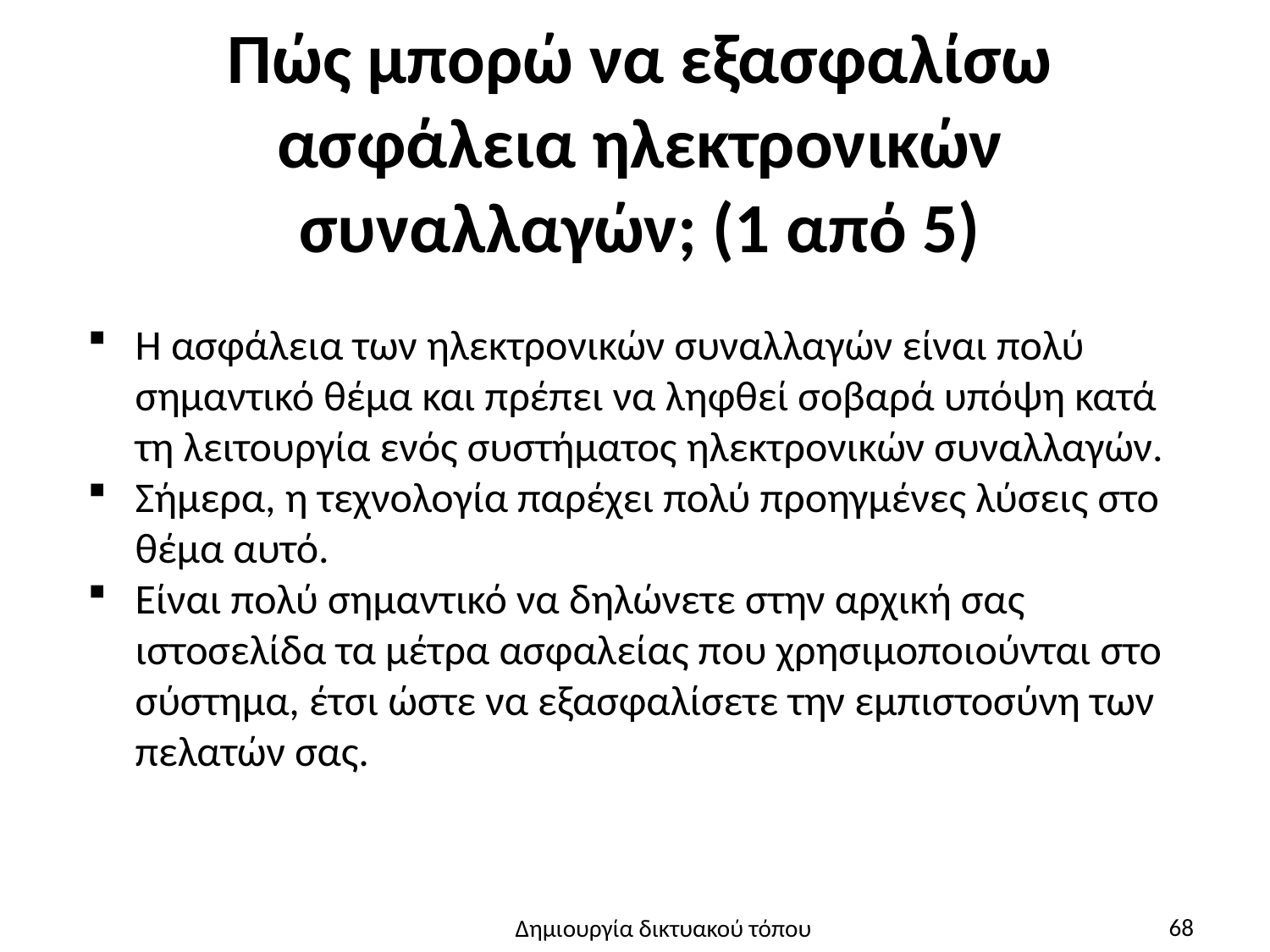

# Πώς μπορώ να εξασφαλίσω ασφάλεια ηλεκτρονικών συναλλαγών; (1 από 5)
Η ασφάλεια των ηλεκτρονικών συναλλαγών είναι πολύ σημαντικό θέμα και πρέπει να ληφθεί σοβαρά υπόψη κατά τη λειτουργία ενός συστήματος ηλεκτρονικών συναλλαγών.
Σήμερα, η τεχνολογία παρέχει πολύ προηγμένες λύσεις στο θέμα αυτό.
Είναι πολύ σημαντικό να δηλώνετε στην αρχική σας ιστοσελίδα τα μέτρα ασφαλείας που χρησιμοποιούνται στο σύστημα, έτσι ώστε να εξασφαλίσετε την εμπιστοσύνη των πελατών σας.
68
Δημιουργία δικτυακού τόπου